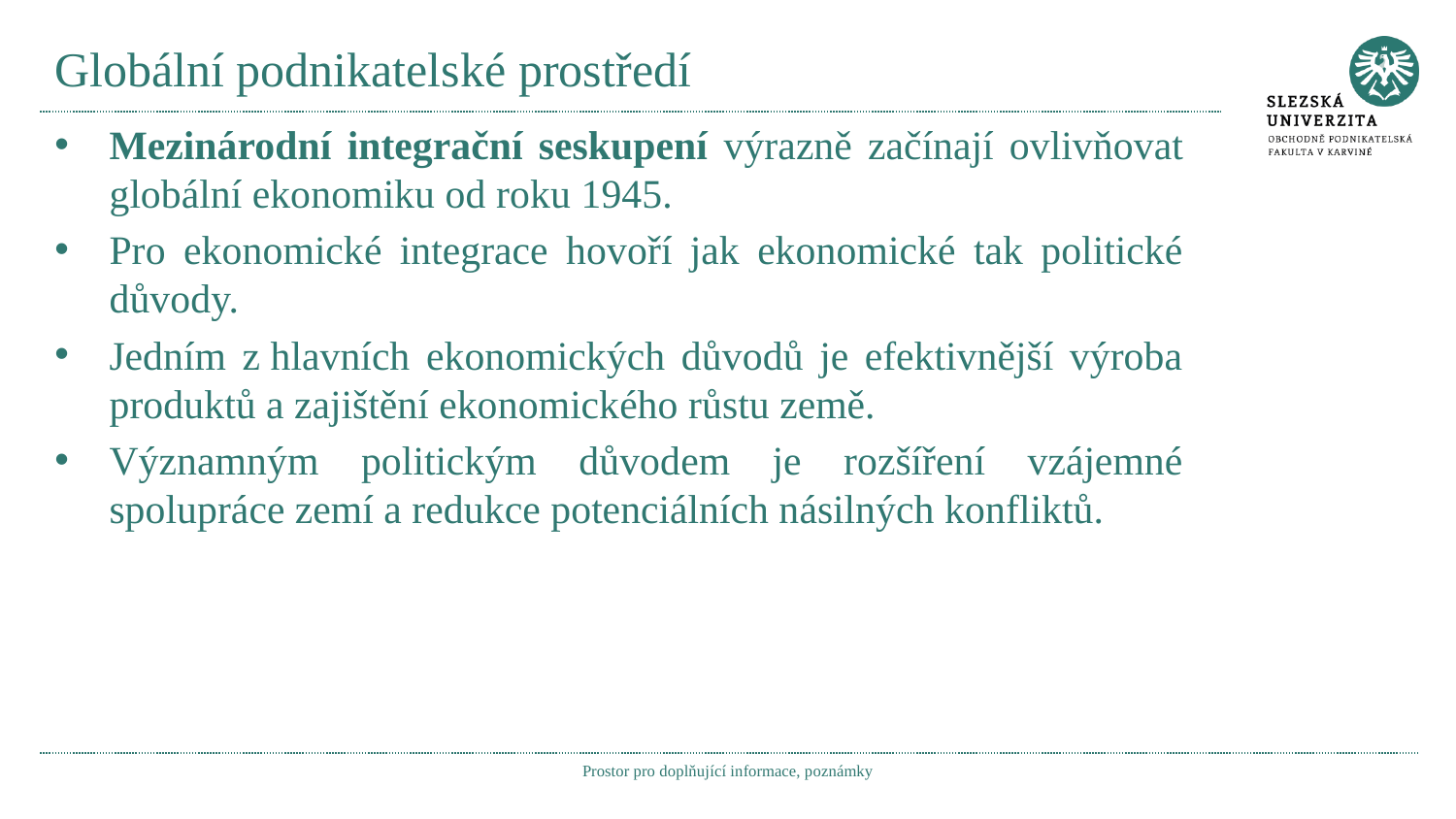

# Globální podnikatelské prostředí
Mezinárodní integrační seskupení výrazně začínají ovlivňovat globální ekonomiku od roku 1945.
Pro ekonomické integrace hovoří jak ekonomické tak politické důvody.
Jedním z hlavních ekonomických důvodů je efektivnější výroba produktů a zajištění ekonomického růstu země.
Významným politickým důvodem je rozšíření vzájemné spolupráce zemí a redukce potenciálních násilných konfliktů.
Prostor pro doplňující informace, poznámky